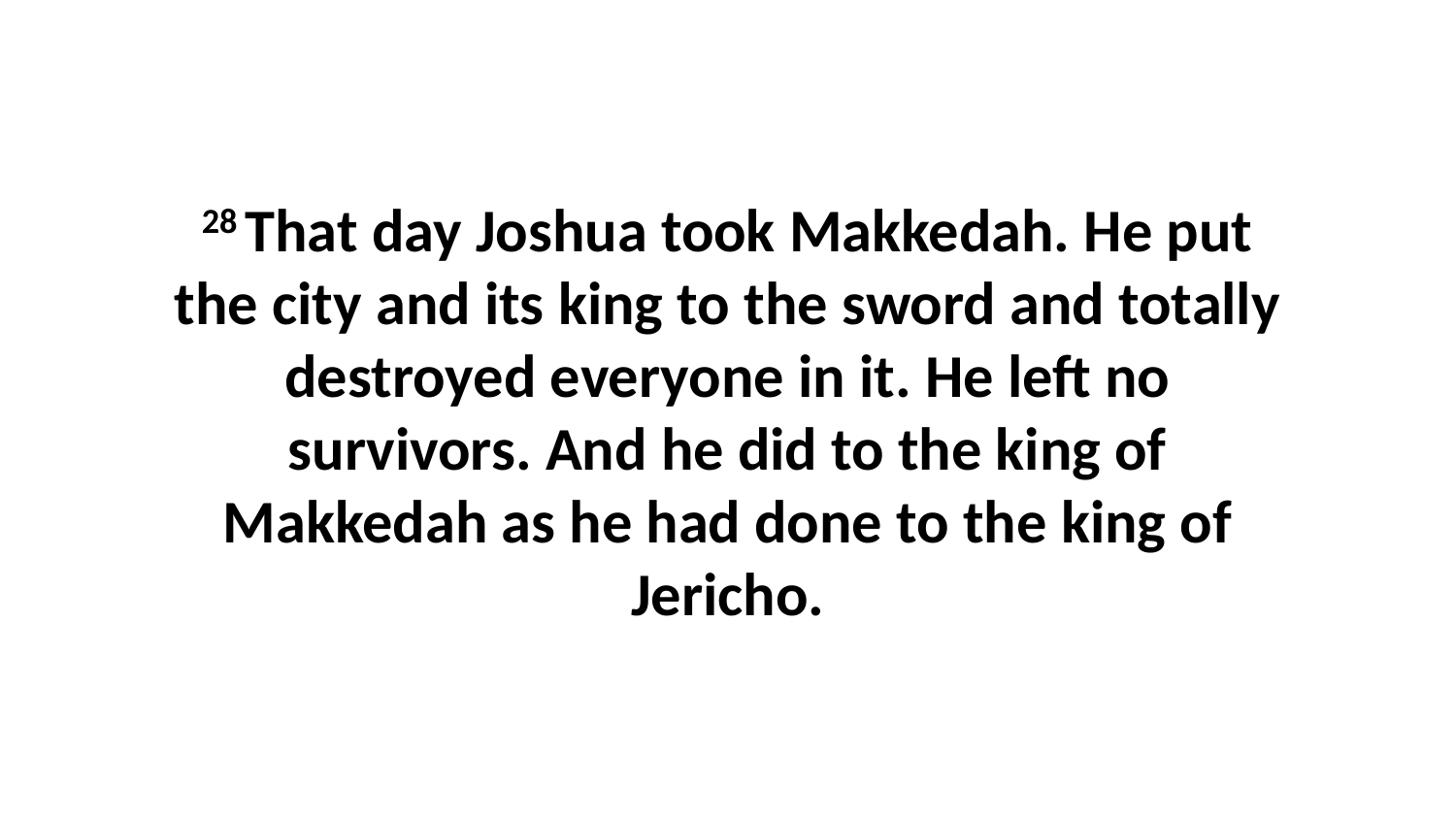

28 That day Joshua took Makkedah. He put the city and its king to the sword and totally destroyed everyone in it. He left no survivors. And he did to the king of Makkedah as he had done to the king of Jericho.